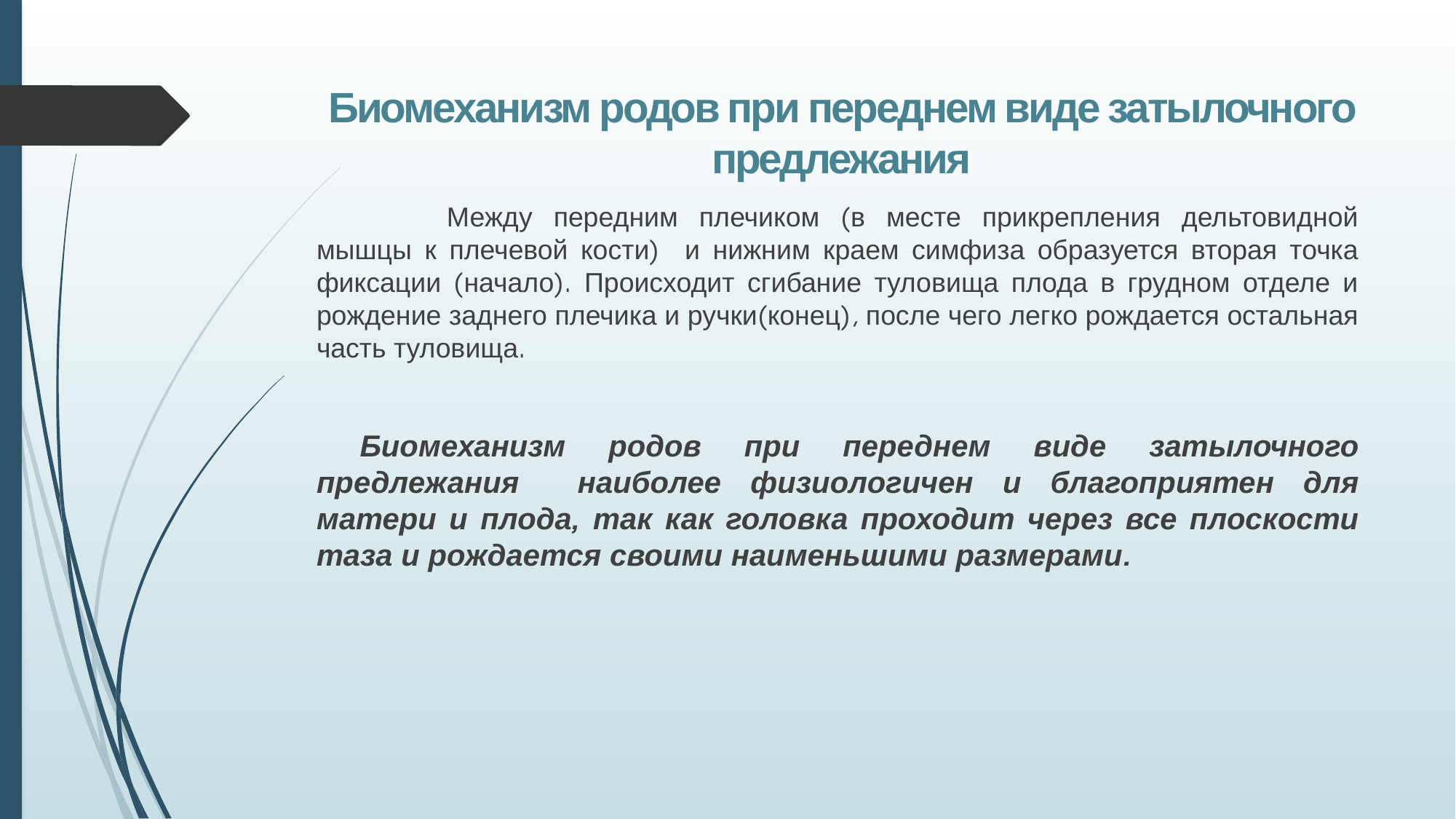

# Биомеханизм родов при переднем виде затылочного предлежания
	 Между передним плечиком (в месте прикрепления дельтовидной мышцы к плечевой кости)  и нижним краем симфиза образуется вторая точка фиксации (начало). Происходит сгибание туловища плода в грудном отделе и рождение заднего плечика и ручки(конец), после чего легко рождается остальная часть туловища.

Биомеханизм родов при переднем виде затылочного предлежания  наиболее физиологичен и благоприятен для матери и плода, так как головка проходит через все плоскости таза и рождается своими наименьшими размерами.